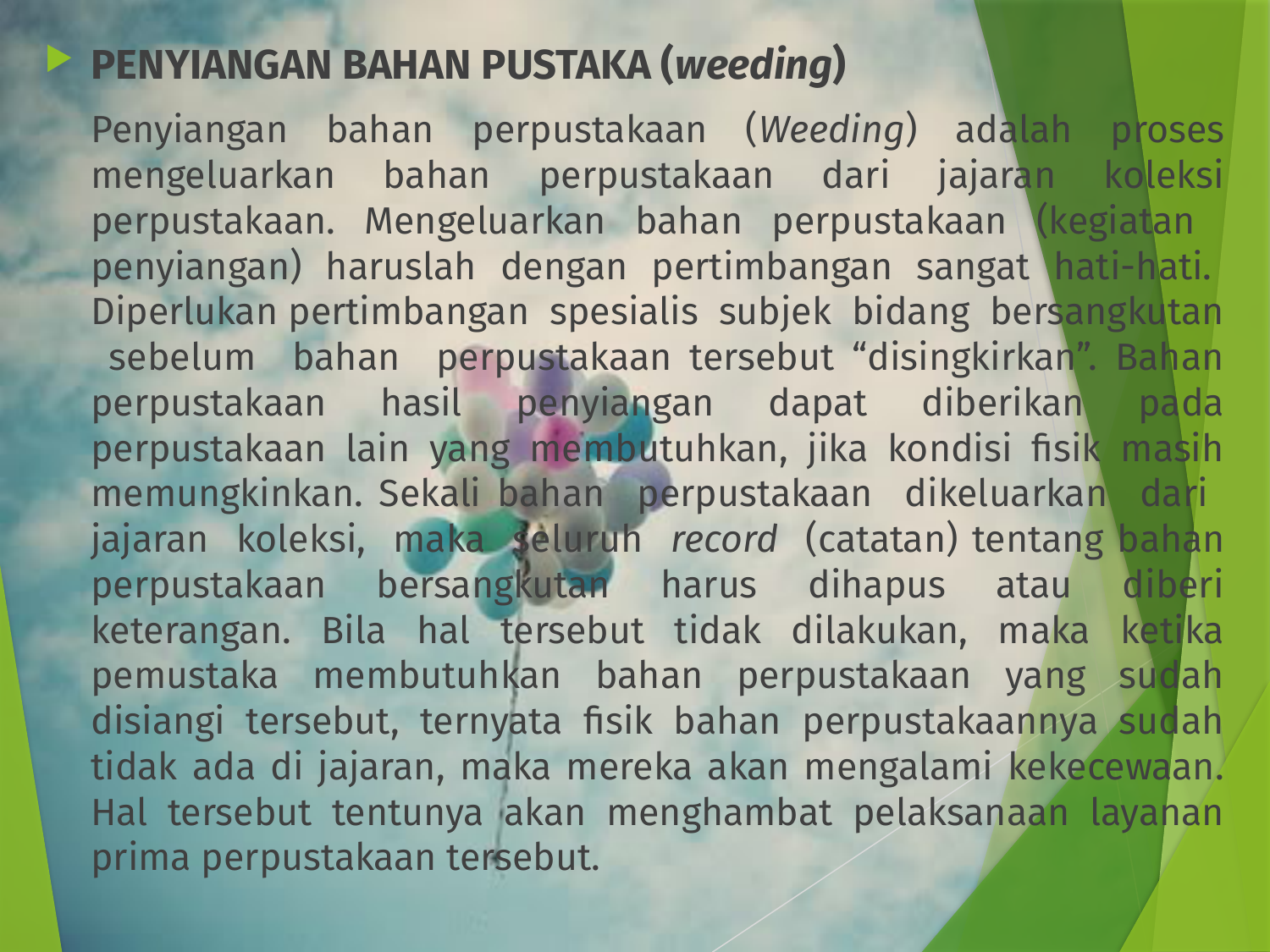

PENYIANGAN BAHAN PUSTAKA (weeding)
	Penyiangan bahan perpustakaan (Weeding) adalah proses mengeluarkan bahan perpustakaan dari jajaran koleksi perpustakaan. Mengeluarkan bahan perpustakaan (kegiatan  penyiangan)  haruslah  dengan  pertimbangan  sangat  hati-hati.  Diperlukan pertimbangan  spesialis  subjek  bidang  bersangkutan  sebelum  bahan  perpustakaan tersebut “disingkirkan”. Bahan perpustakaan hasil penyiangan dapat diberikan pada perpustakaan lain yang membutuhkan, jika kondisi fisik masih memungkinkan. Sekali bahan  perpustakaan  dikeluarkan  dari  jajaran  koleksi,  maka  seluruh  record  (catatan) tentang bahan perpustakaan bersangkutan harus dihapus atau diberi keterangan. Bila hal tersebut tidak dilakukan, maka ketika pemustaka membutuhkan bahan perpustakaan yang sudah disiangi tersebut, ternyata fisik bahan perpustakaannya sudah tidak ada di jajaran, maka mereka akan mengalami kekecewaan. Hal tersebut tentunya akan menghambat pelaksanaan layanan prima perpustakaan tersebut.